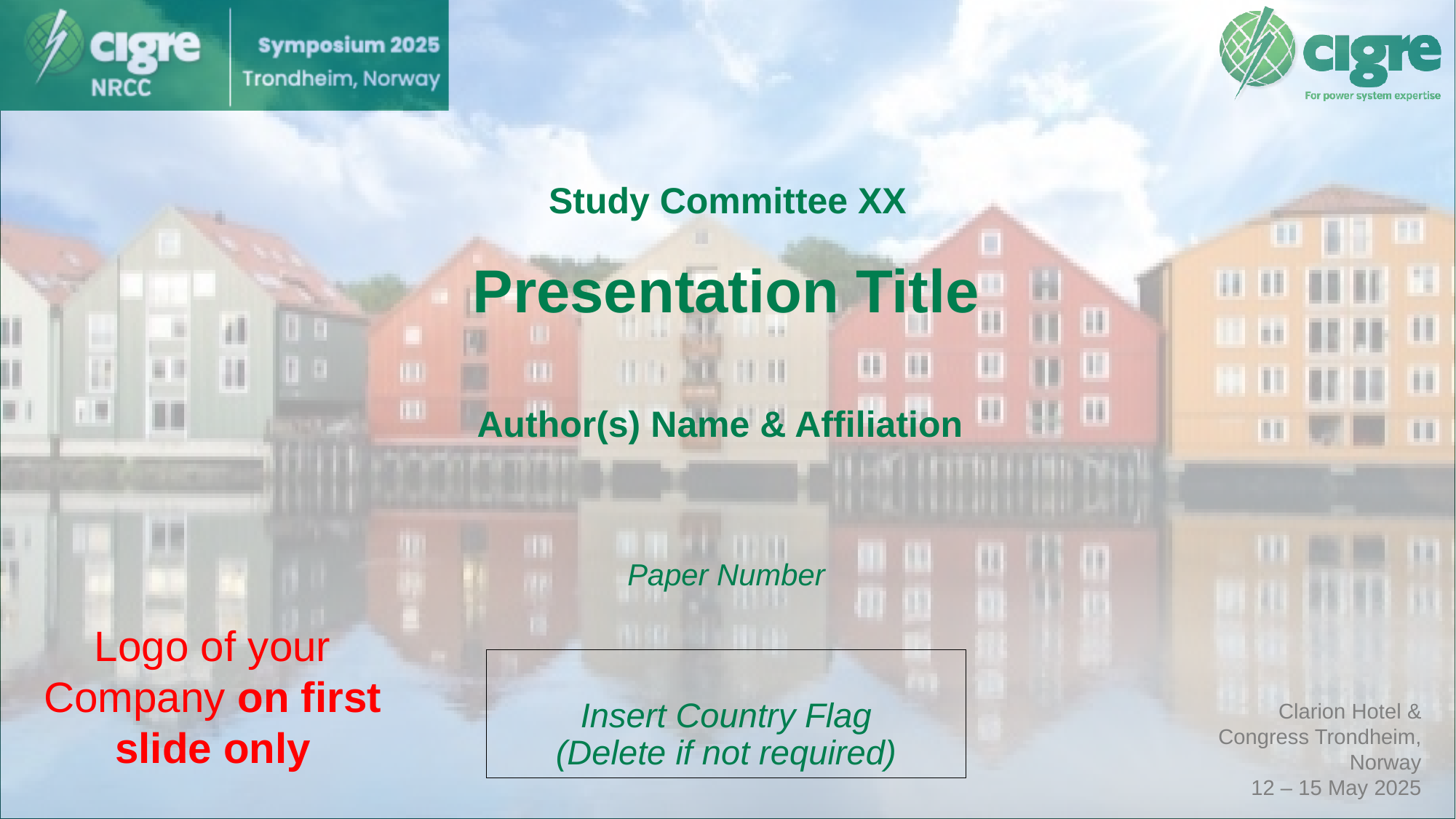

Study Committee XX
# Presentation Title
Author(s) Name & Affiliation

Paper Number

Logo of your Company on first slide only
Insert Country Flag
(Delete if not required)